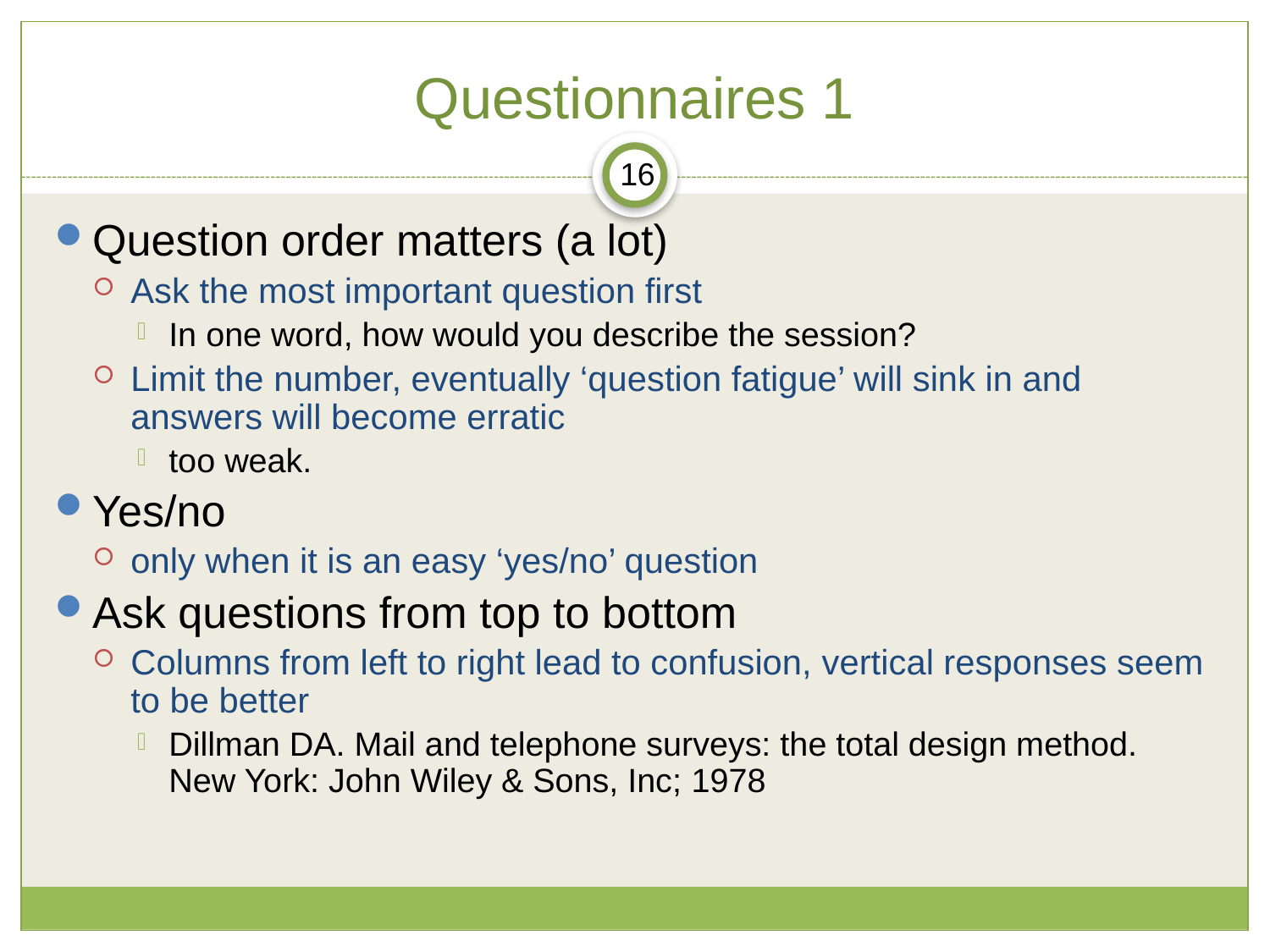

# Questionnaires 1
16
Question order matters (a lot)
Ask the most important question first
In one word, how would you describe the session?
Limit the number, eventually ‘question fatigue’ will sink in and answers will become erratic
too weak.
Yes/no
only when it is an easy ‘yes/no’ question
Ask questions from top to bottom
Columns from left to right lead to confusion, vertical responses seem to be better
Dillman DA. Mail and telephone surveys: the total design method. New York: John Wiley & Sons, Inc; 1978